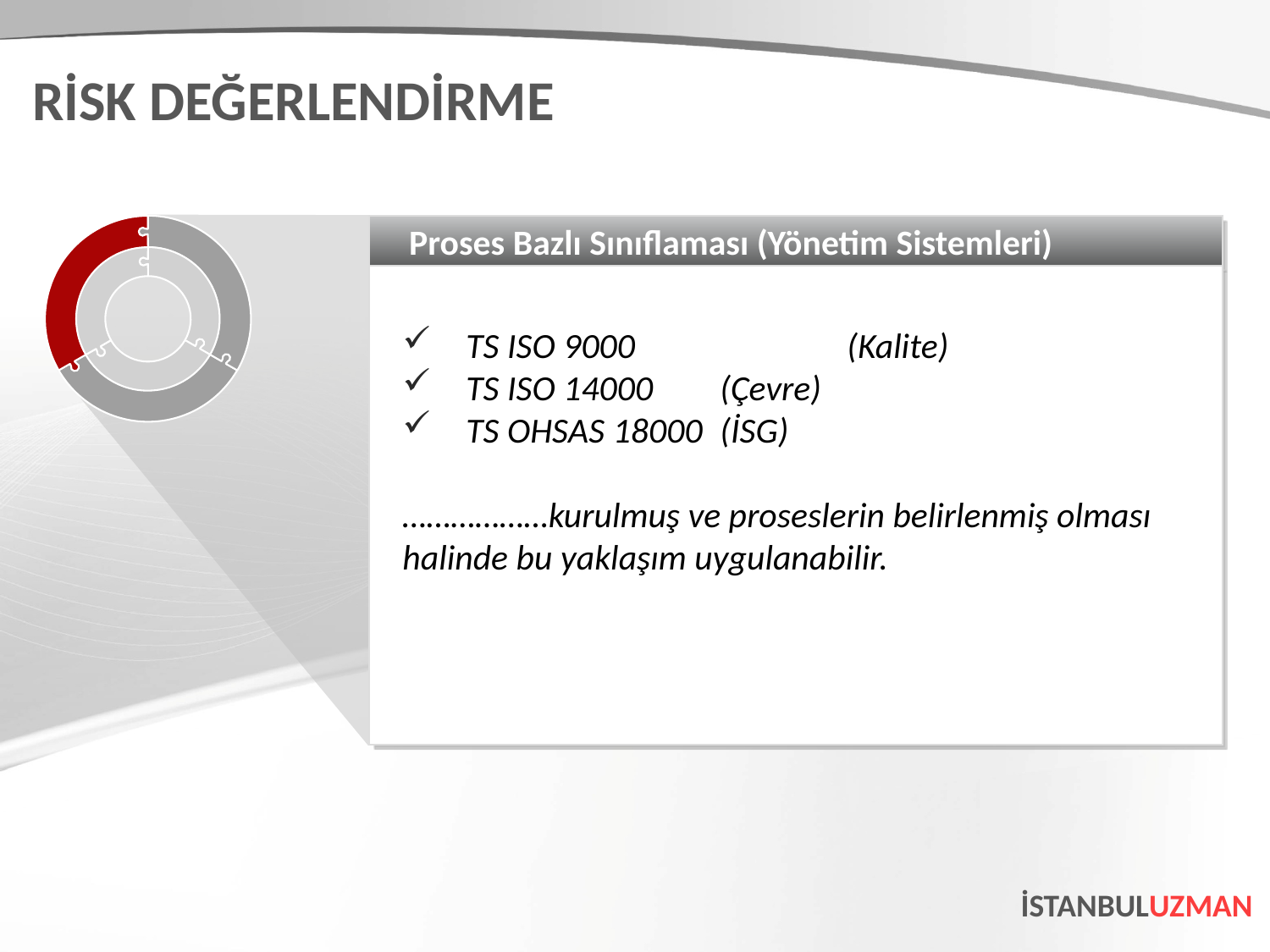

RİSK DEĞERLENDİRME

Proses Bazlı Sınıflaması (Yönetim Sistemleri)

TS ISO 9000		(Kalite)
TS ISO 14000 	(Çevre)
TS OHSAS 18000	(İSG)

………………kurulmuş ve proseslerin belirlenmiş olması halinde bu yaklaşım uygulanabilir.
İSTANBULUZMAN